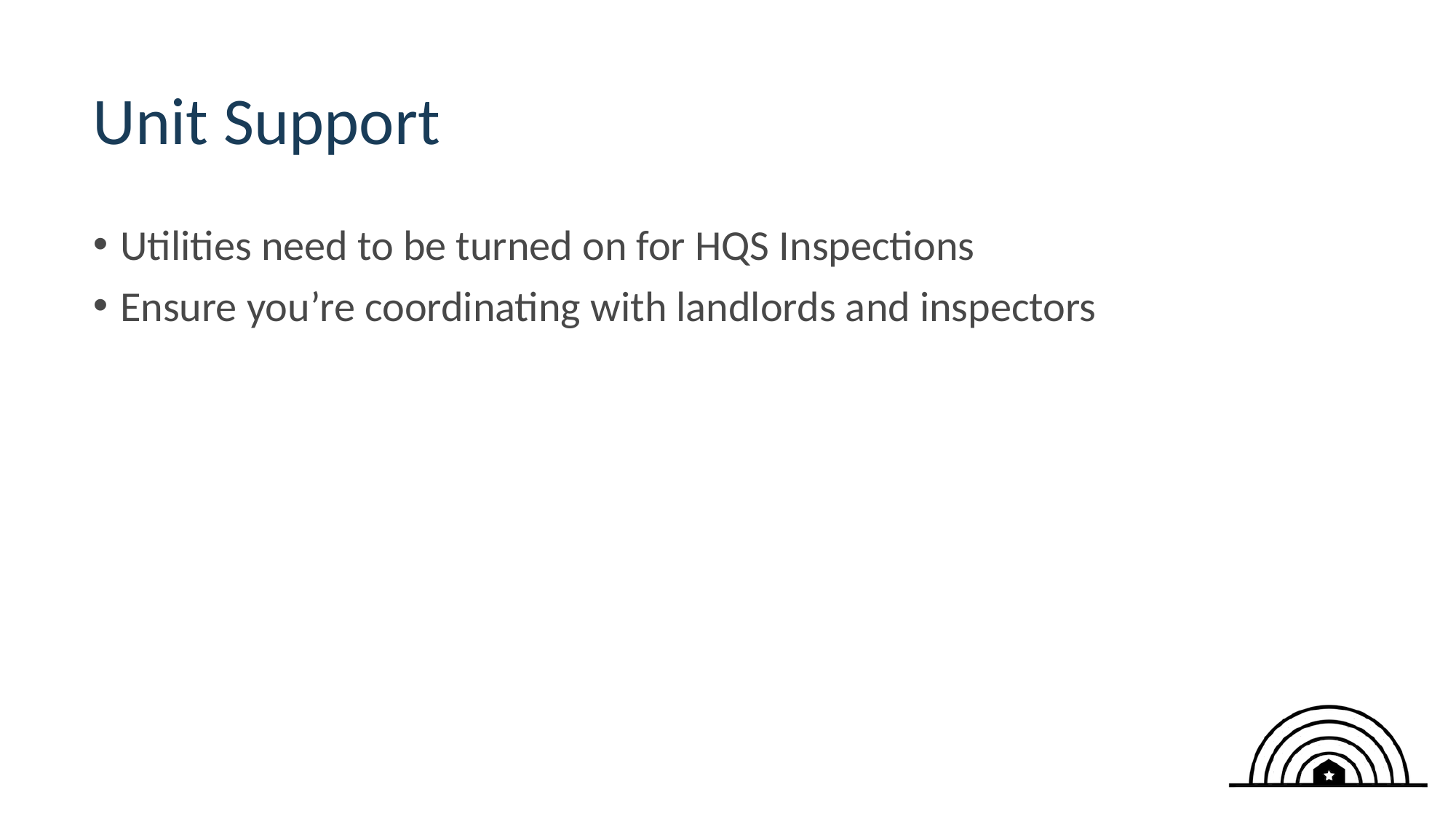

# Unit Support
Utilities need to be turned on for HQS Inspections
Ensure you’re coordinating with landlords and inspectors